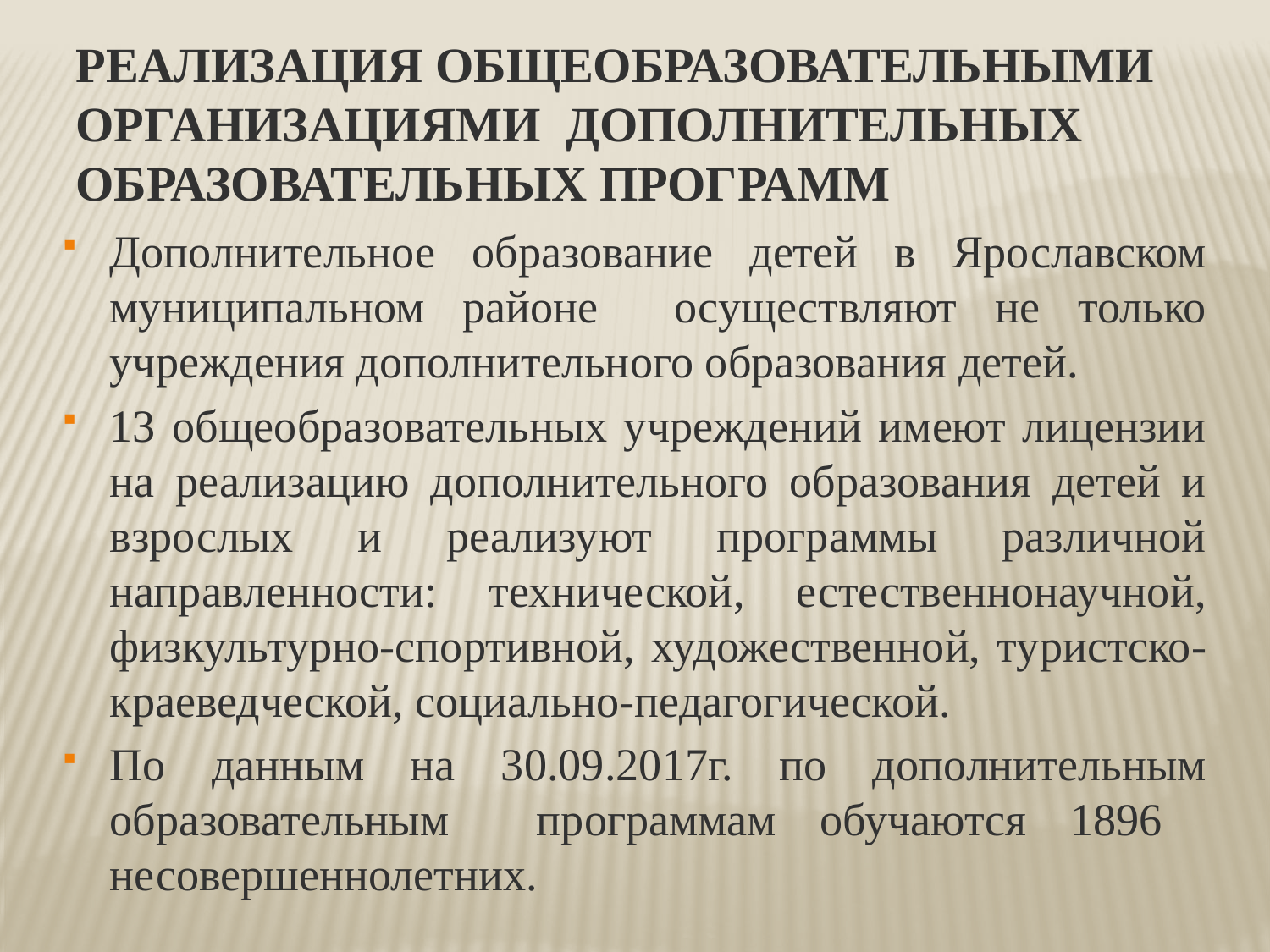

Реализация общеобразовательными  организациями  дополнительных образовательных программ
Дополнительное образование детей в Ярославском муниципальном районе  осуществляют не только учреждения дополнительного образования детей.
13 общеобразовательных учреждений имеют лицензии на реализацию дополнительного образования детей и взрослых и реализуют программы различной направленности: технической, естественнонаучной, физкультурно-спортивной, художественной, туристско-краеведческой, социально-педагогической.
По данным на 30.09.2017г. по дополнительным образовательным  программам обучаются 1896  несовершеннолетних.